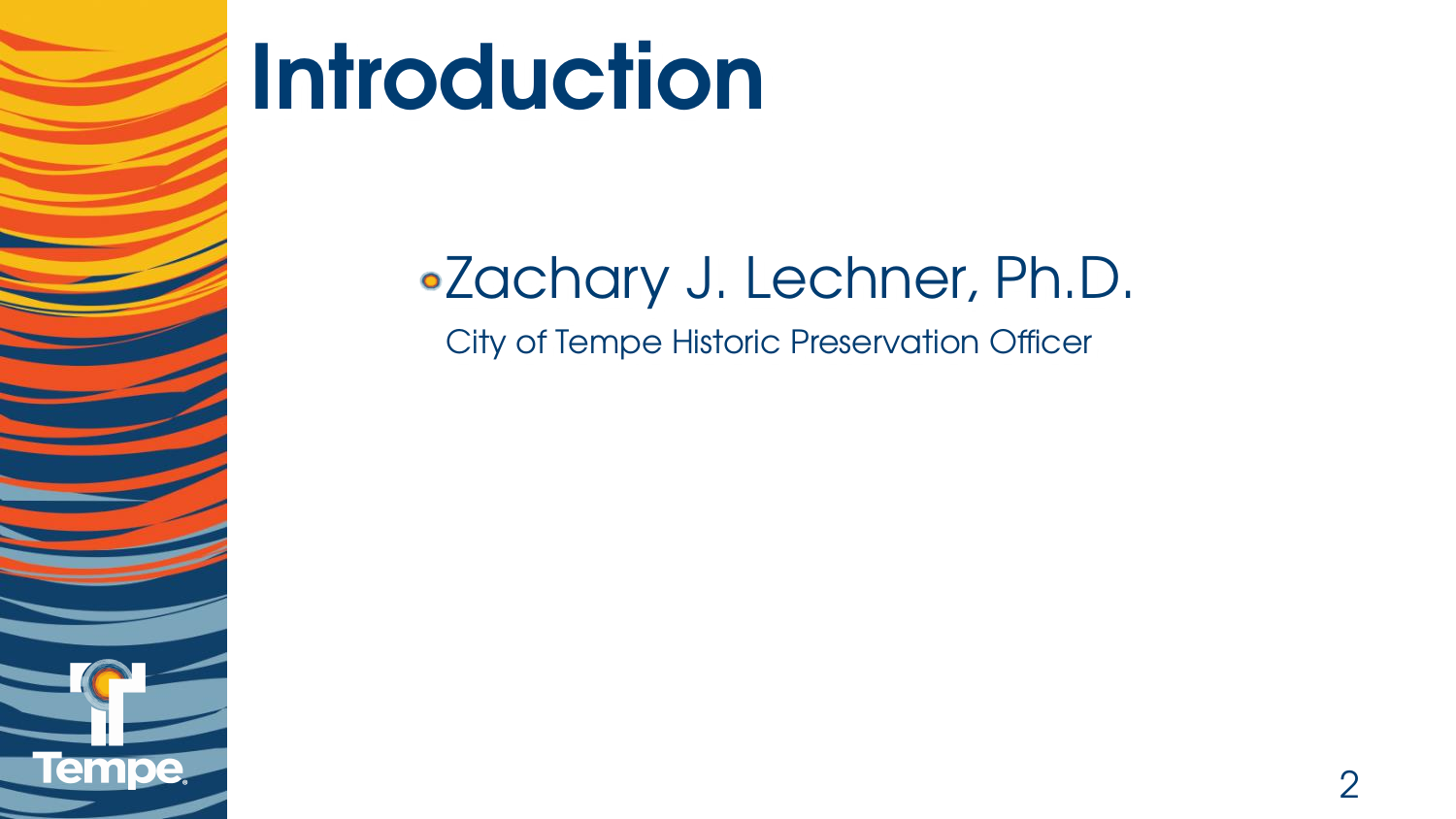

Introduction
Zachary J. Lechner, Ph.D.
    City of Tempe Historic Preservation Officer

2